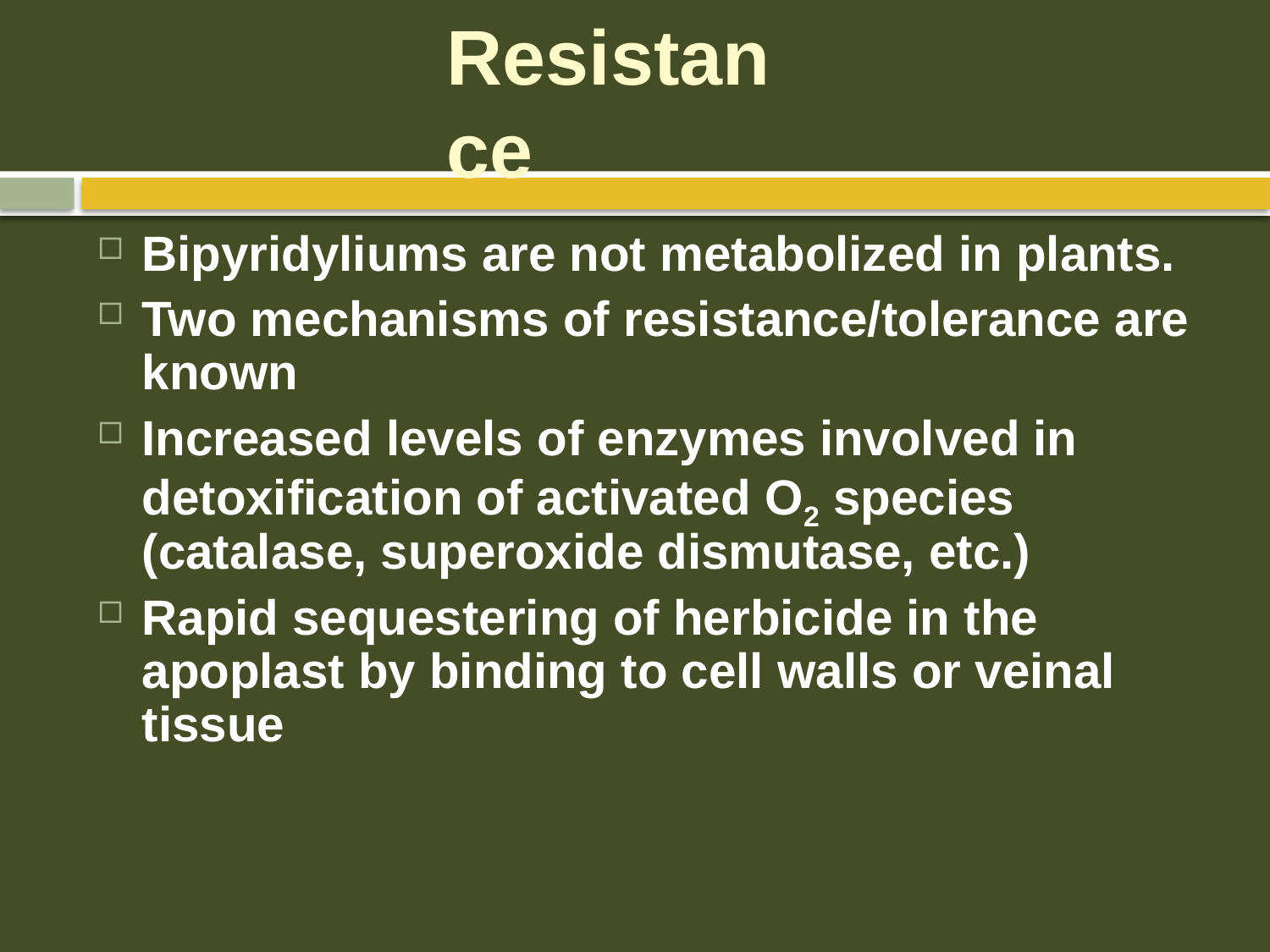

# Resistance
Bipyridyliums are not metabolized in plants.
Two mechanisms of resistance/tolerance are known
Increased levels of enzymes involved in detoxification of activated O2 species (catalase, superoxide dismutase, etc.)
Rapid sequestering of herbicide in the apoplast by binding to cell walls or veinal tissue